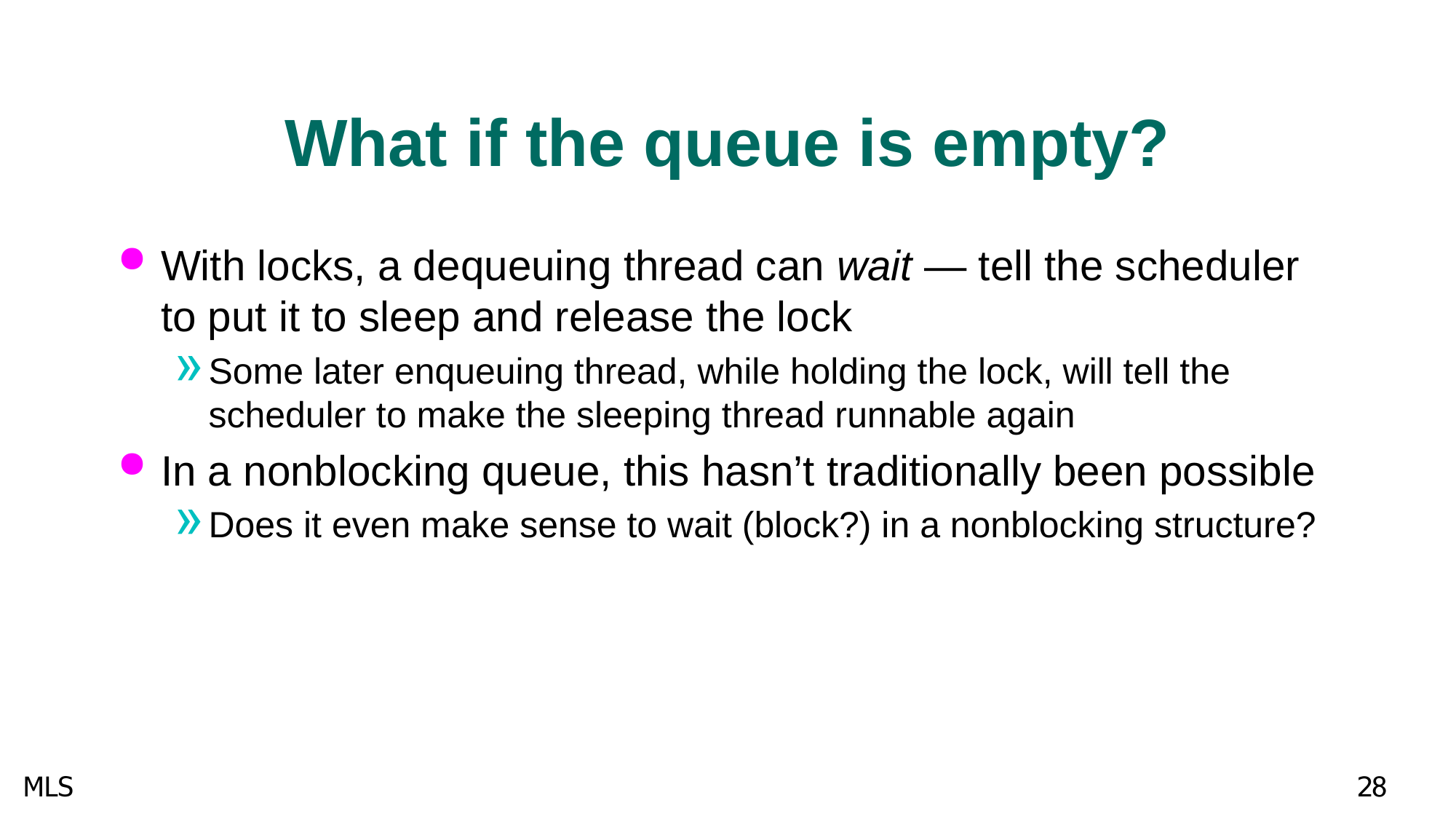

# What if the queue is empty?
With locks, a dequeuing thread can wait — tell the scheduler to put it to sleep and release the lock
Some later enqueuing thread, while holding the lock, will tell the scheduler to make the sleeping thread runnable again
In a nonblocking queue, this hasn’t traditionally been possible
Does it even make sense to wait (block?) in a nonblocking structure?